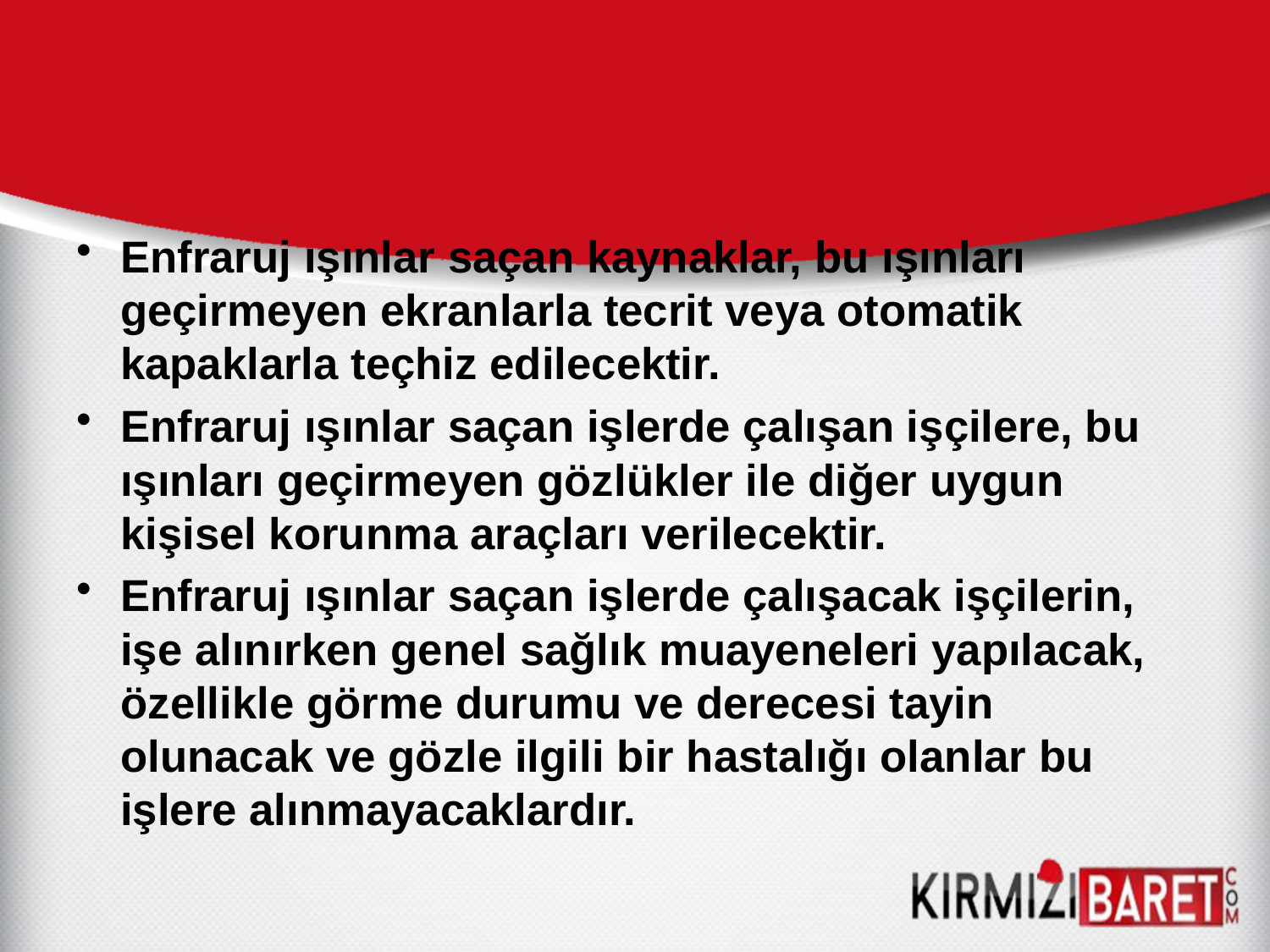

Enfraruj ışınlar saçan kaynaklar, bu ışınları geçirmeyen ekranlarla tecrit veya otomatik kapaklarla teçhiz edilecektir.
Enfraruj ışınlar saçan işlerde çalışan işçilere, bu ışınları geçirmeyen gözlükler ile diğer uygun kişisel korunma araçları verilecektir.
Enfraruj ışınlar saçan işlerde çalışacak işçilerin, işe alınırken genel sağlık muayeneleri yapılacak, özellikle görme durumu ve derecesi tayin olunacak ve gözle ilgili bir hastalığı olanlar bu işlere alınmayacaklardır.